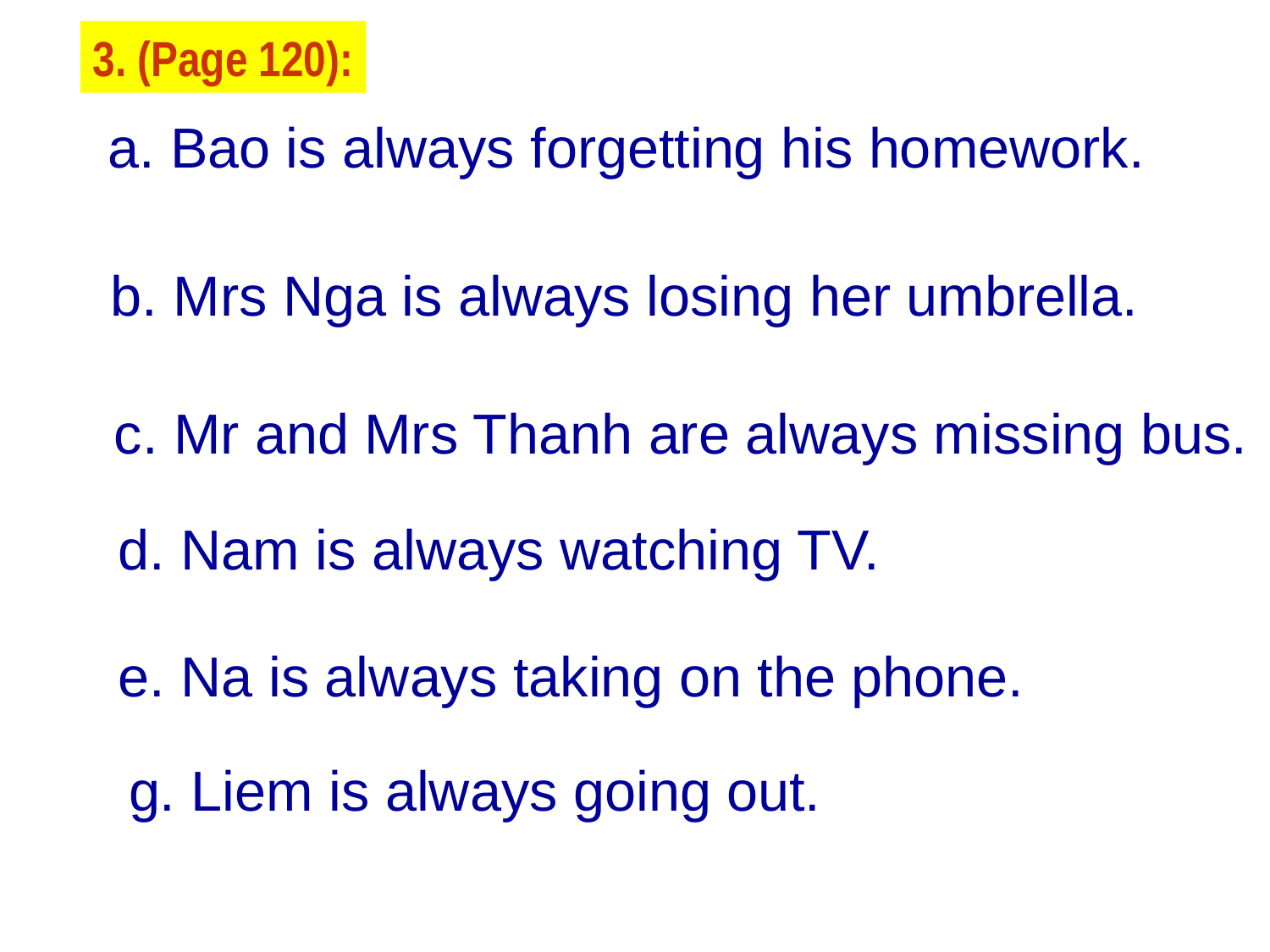

3. (Page 120):
a. Bao is always forgetting his homework.
b. Mrs Nga is always losing her umbrella.
c. Mr and Mrs Thanh are always missing bus.
d. Nam is always watching TV.
e. Na is always taking on the phone.
g. Liem is always going out.